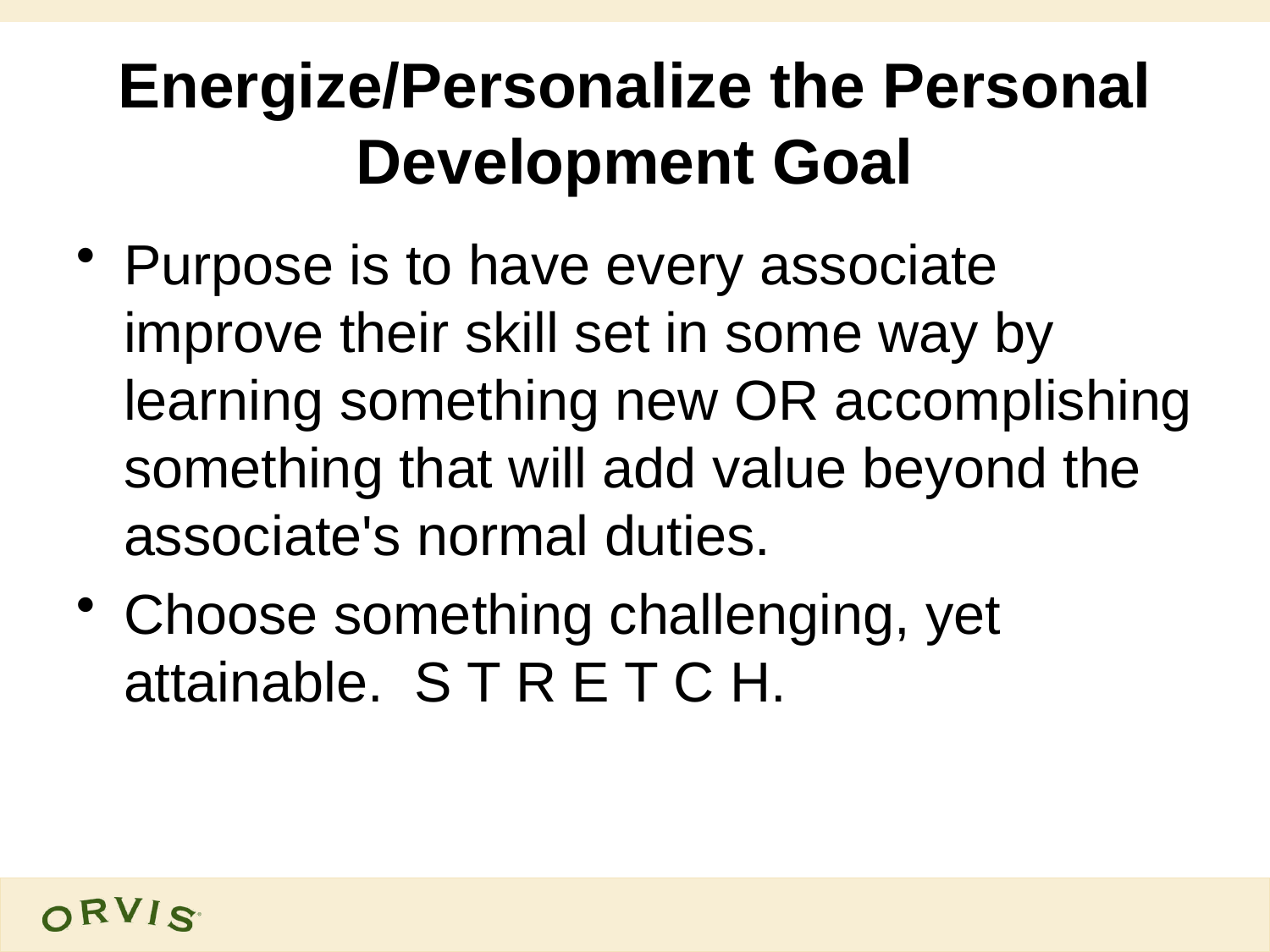

# Energize/Personalize the Personal Development Goal
Purpose is to have every associate improve their skill set in some way by learning something new OR accomplishing something that will add value beyond the associate's normal duties.
Choose something challenging, yet attainable.  S T R E T C H.